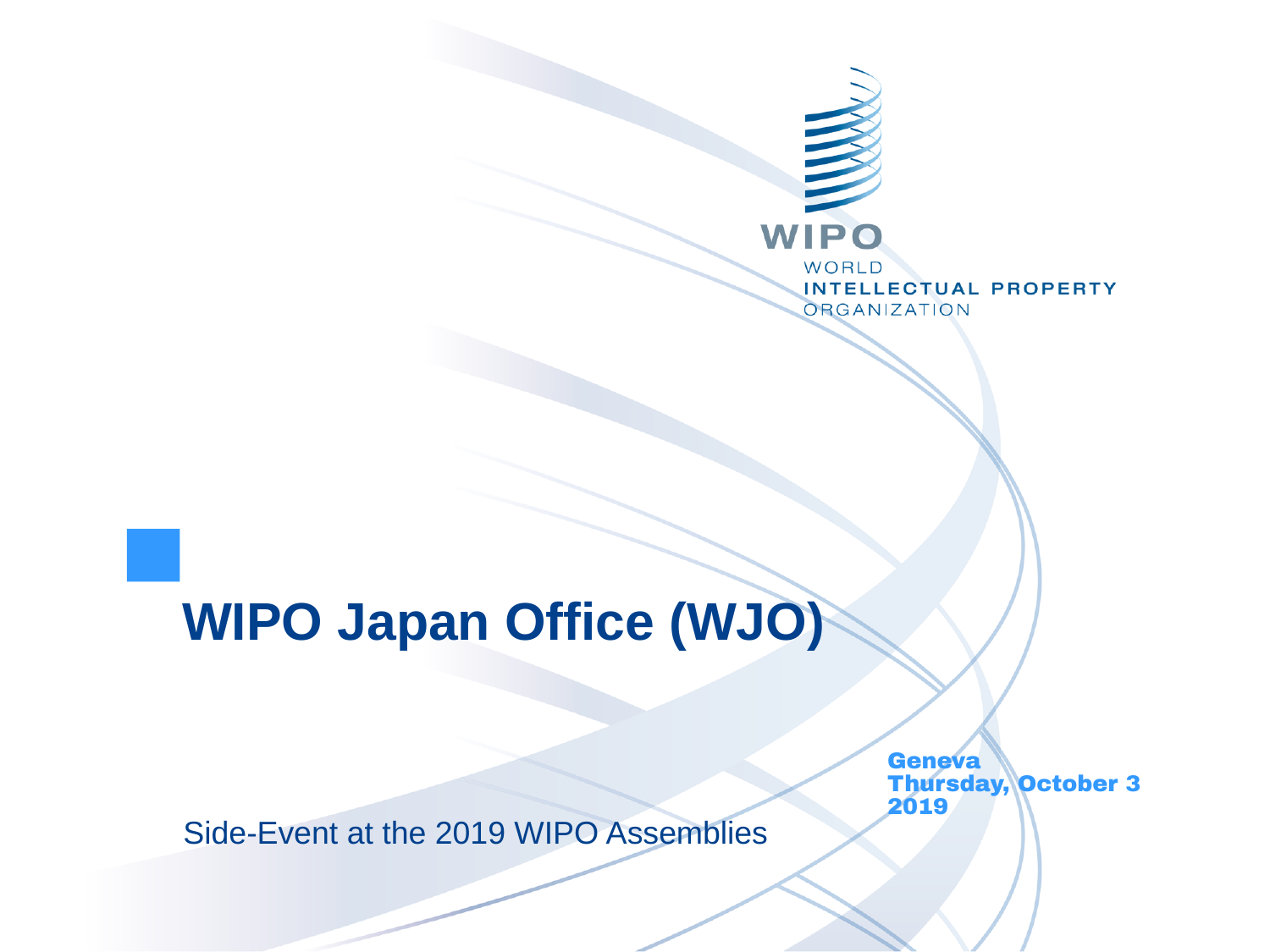

WIPO Japan Office (WJO)

Geneva
Thursday, October 3
2019

Side-Event at the 2019 WIPO Assemblies